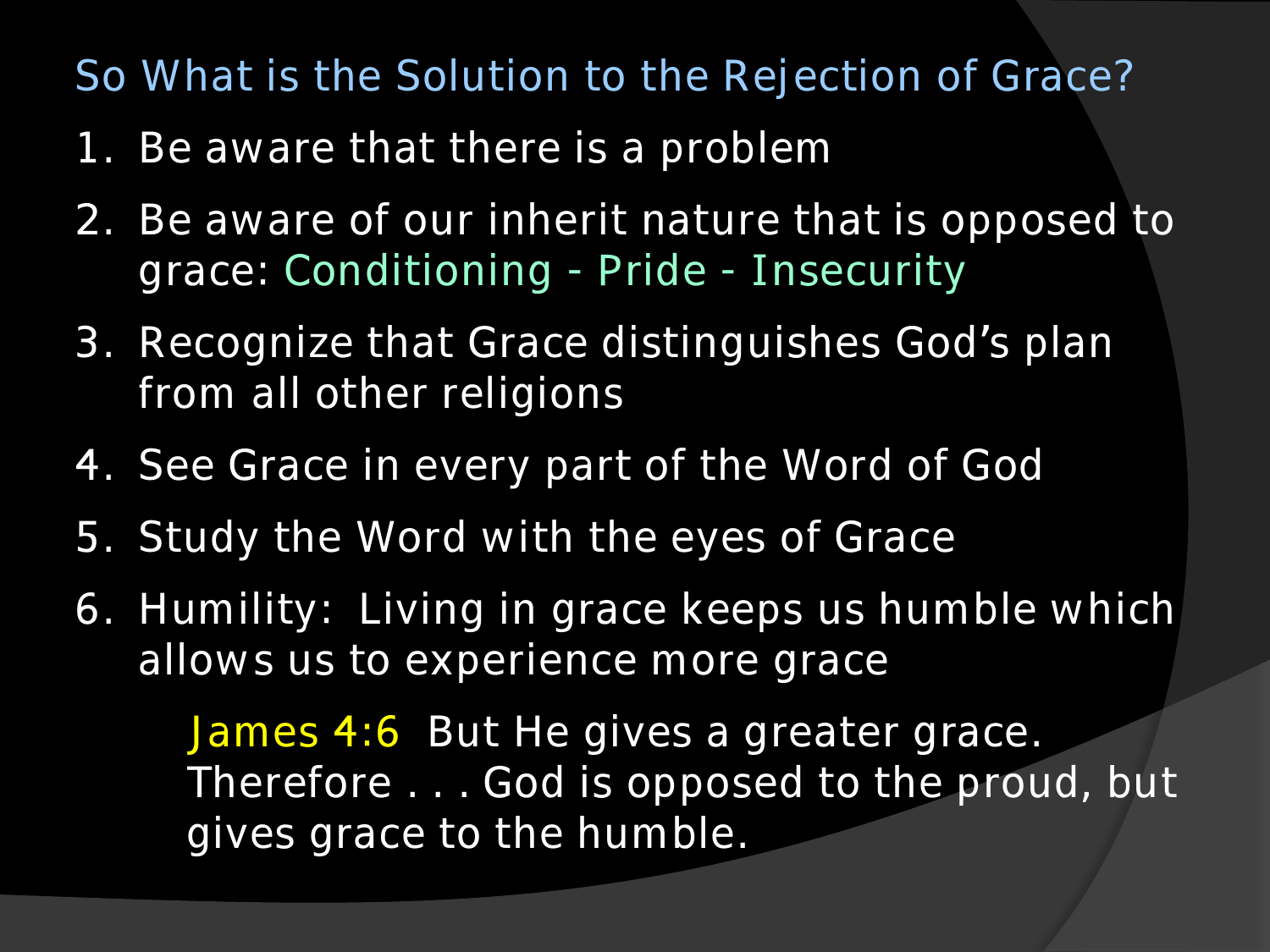

So What is the Solution to the Rejection of Grace?
Be aware that there is a problem
Be aware of our inherit nature that is opposed to grace: Conditioning - Pride - Insecurity
Recognize that Grace distinguishes God’s plan from all other religions
See Grace in every part of the Word of God
Study the Word with the eyes of Grace
Humility:  Living in grace keeps us humble which allows us to experience more grace
James 4:6  But He gives a greater grace. Therefore . . . God is opposed to the proud, but gives grace to the humble.